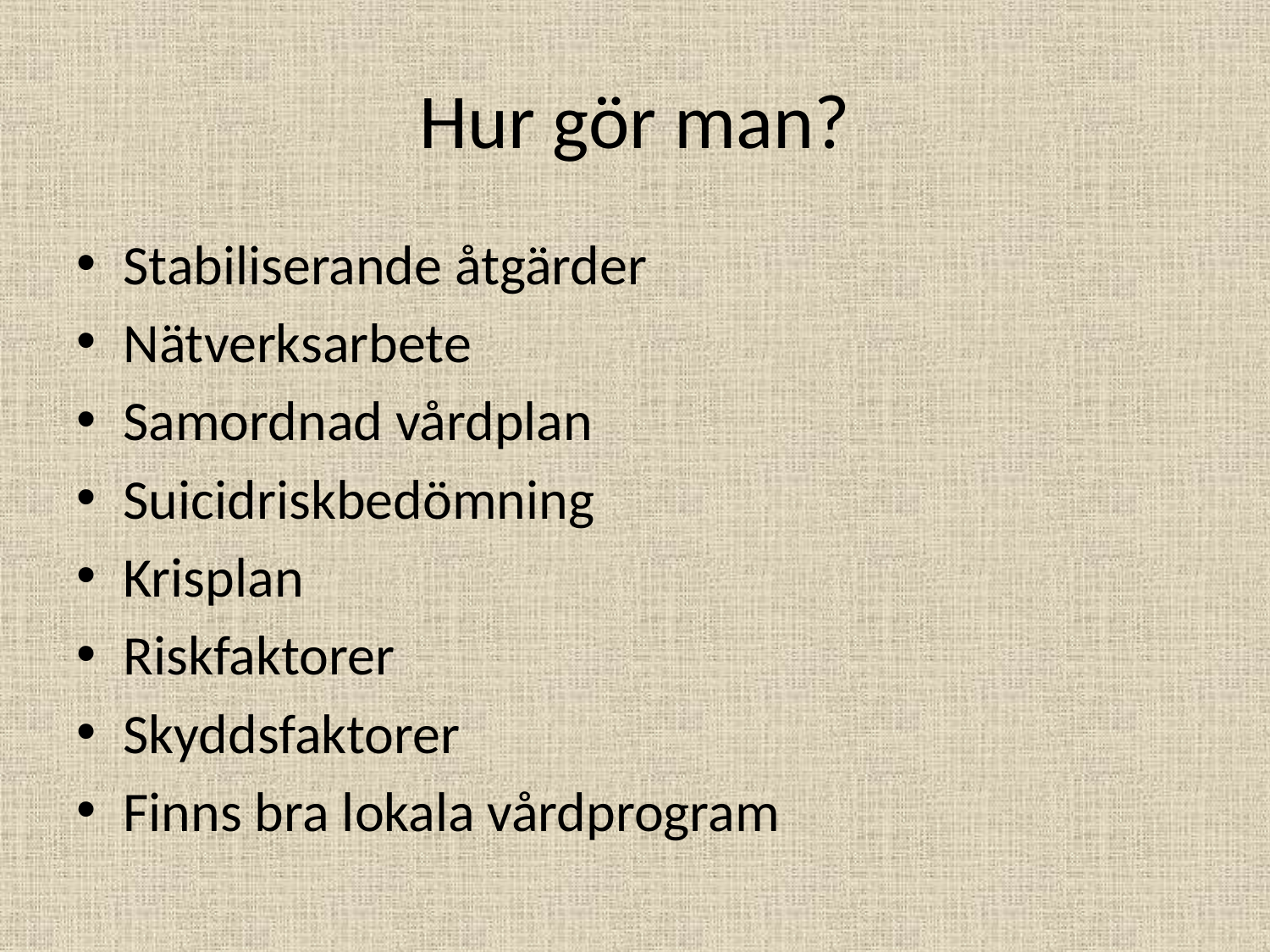

# Hur gör man?
Stabiliserande åtgärder
Nätverksarbete
Samordnad vårdplan
Suicidriskbedömning
Krisplan
Riskfaktorer
Skyddsfaktorer
Finns bra lokala vårdprogram